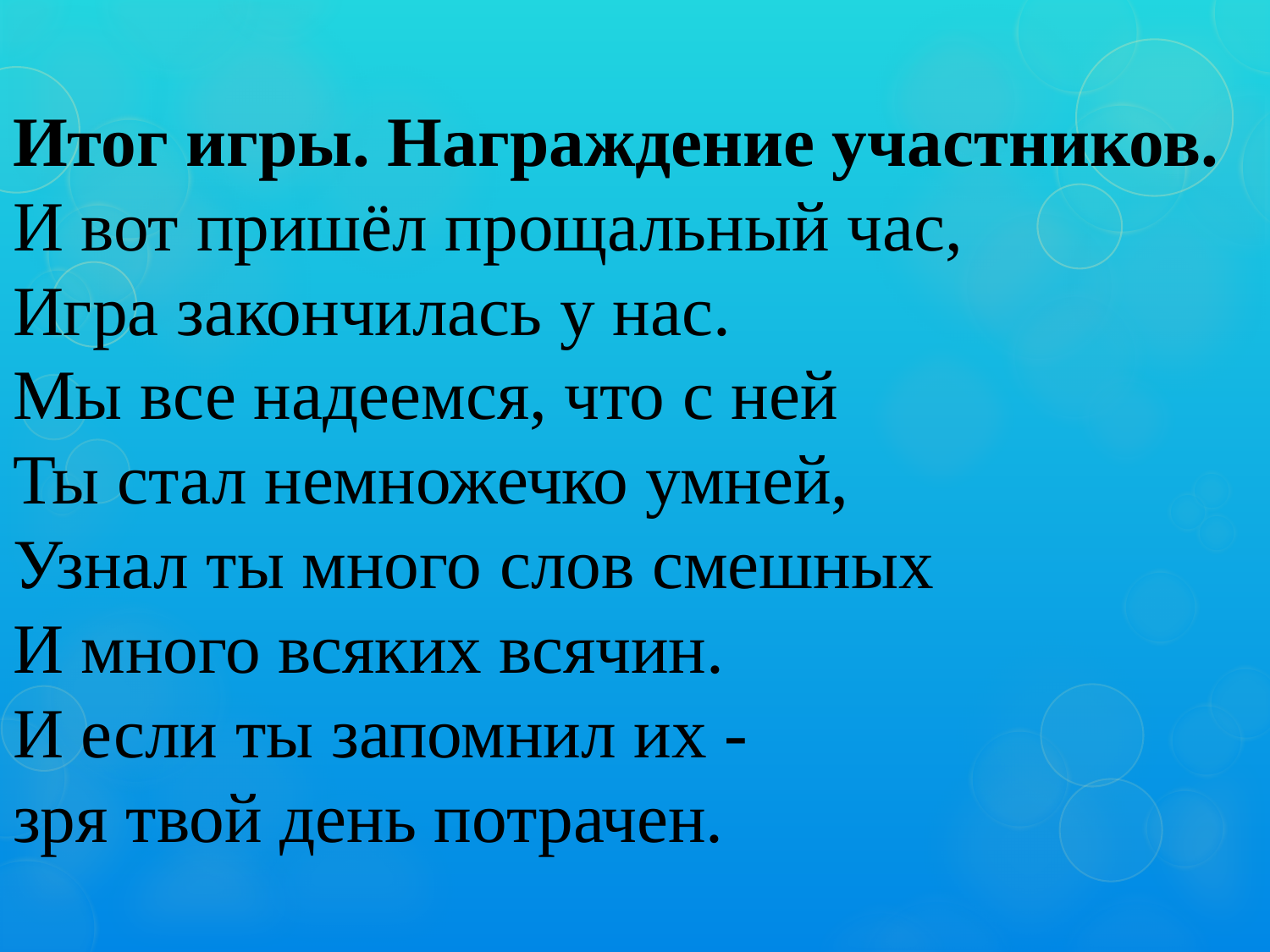

Итог игры. Награждение участников.
И вот пришёл прощальный час,
Игра закончилась у нас.
Мы все надеемся, что с ней
Ты стал немножечко умней,
Узнал ты много слов смешных
И много всяких всячин.
И если ты запомнил их -
зря твой день потрачен.